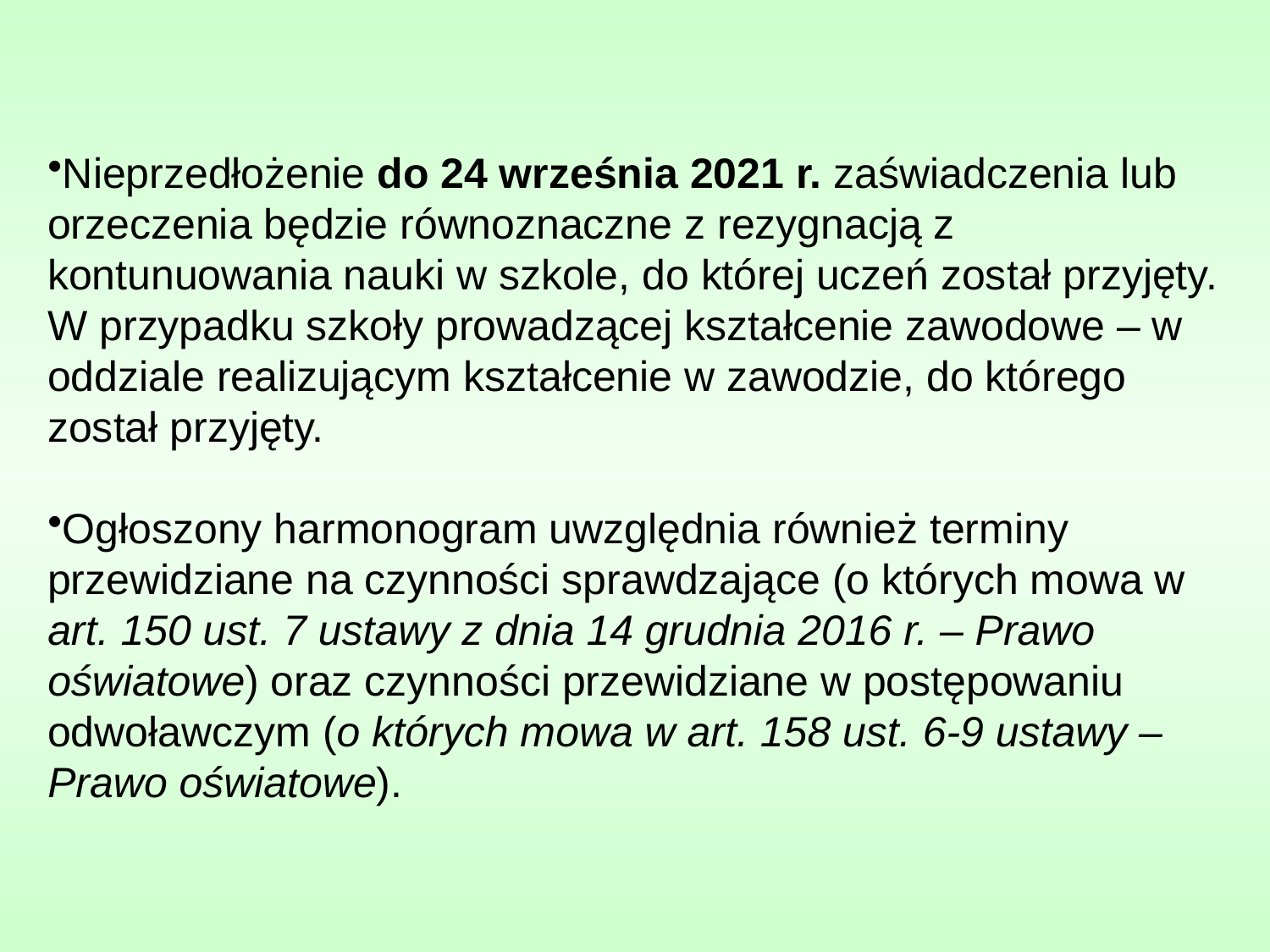

Nieprzedłożenie do 24 września 2021 r. zaświadczenia lub orzeczenia będzie równoznaczne z rezygnacją z kontunuowania nauki w szkole, do której uczeń został przyjęty. W przypadku szkoły prowadzącej kształcenie zawodowe – w oddziale realizującym kształcenie w zawodzie, do którego został przyjęty.
Ogłoszony harmonogram uwzględnia również terminy przewidziane na czynności sprawdzające (o których mowa w art. 150 ust. 7 ustawy z dnia 14 grudnia 2016 r. – Prawo oświatowe) oraz czynności przewidziane w postępowaniu odwoławczym (o których mowa w art. 158 ust. 6-9 ustawy – Prawo oświatowe).